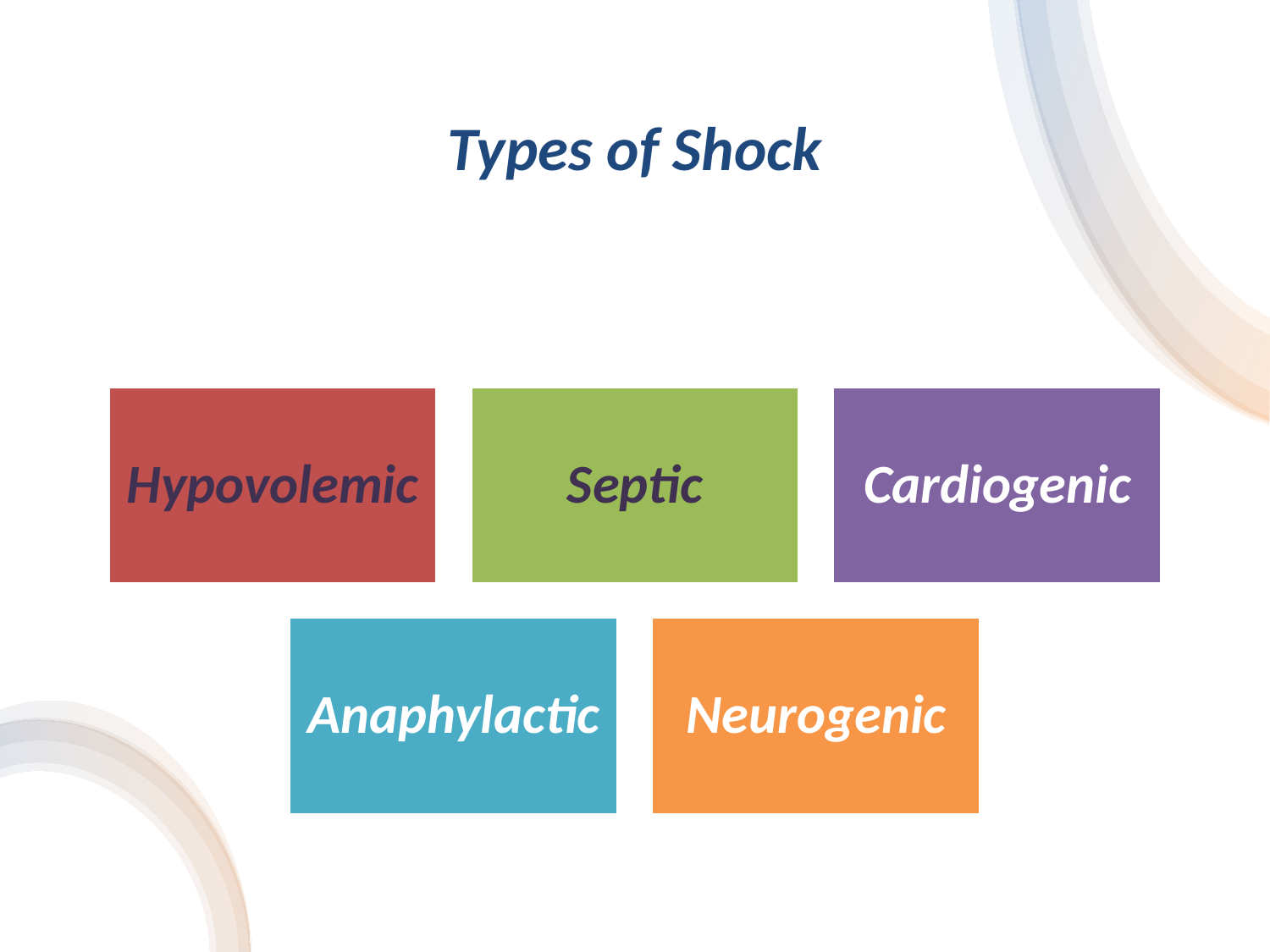

# Types of Shock

Hypovolemic
Septic
Cardiogenic
Anaphylactic
Neurogenic